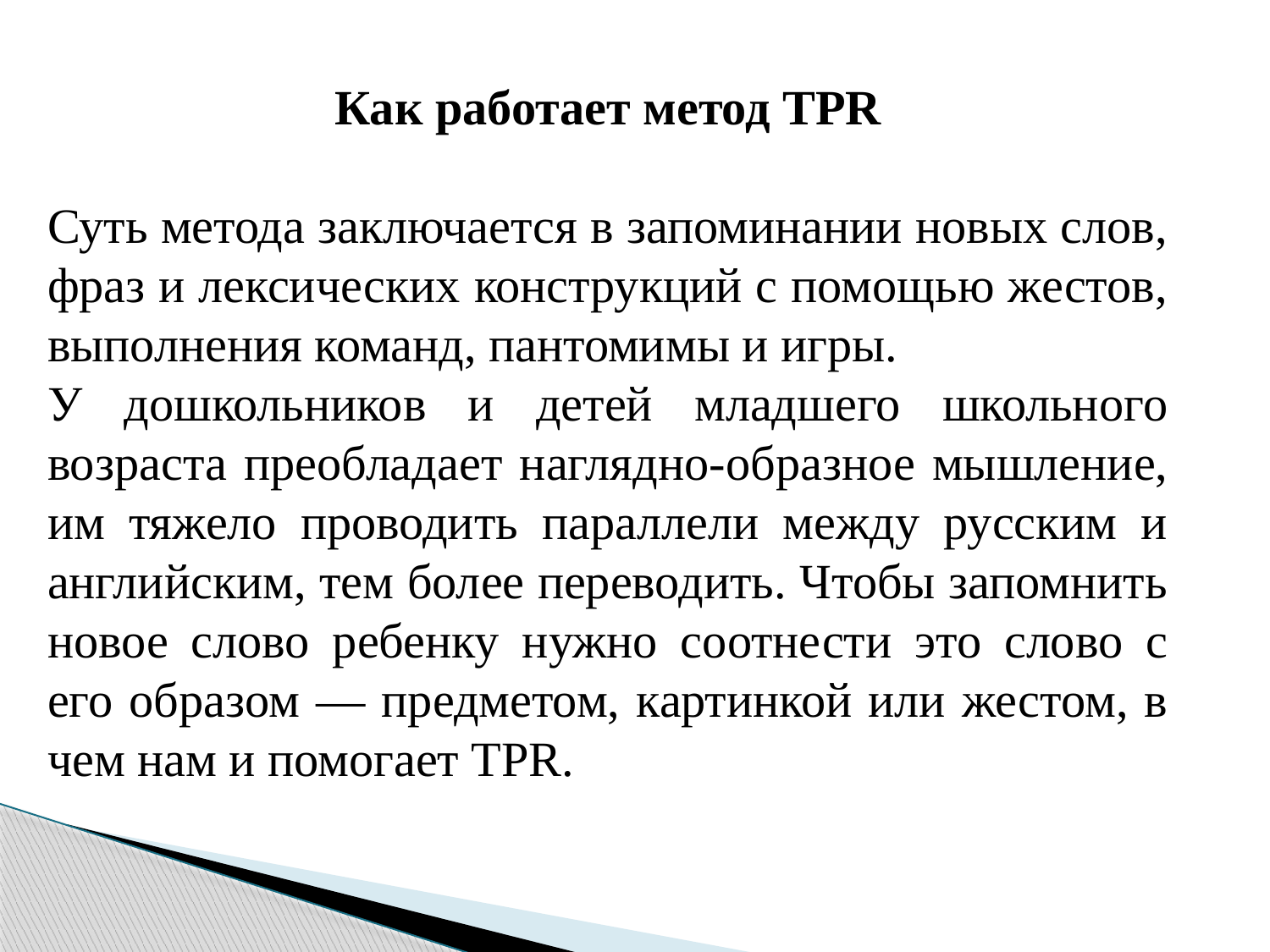

Как работает метод TPR

Суть метода заключается в запоминании новых слов, фраз и лексических конструкций с помощью жестов, выполнения команд, пантомимы и игры.
У дошкольников и детей младшего школьного возраста преобладает наглядно-образное мышление, им тяжело проводить параллели между русским и английским, тем более переводить. Чтобы запомнить новое слово ребенку нужно соотнести это слово с его образом — предметом, картинкой или жестом, в чем нам и помогает TPR.